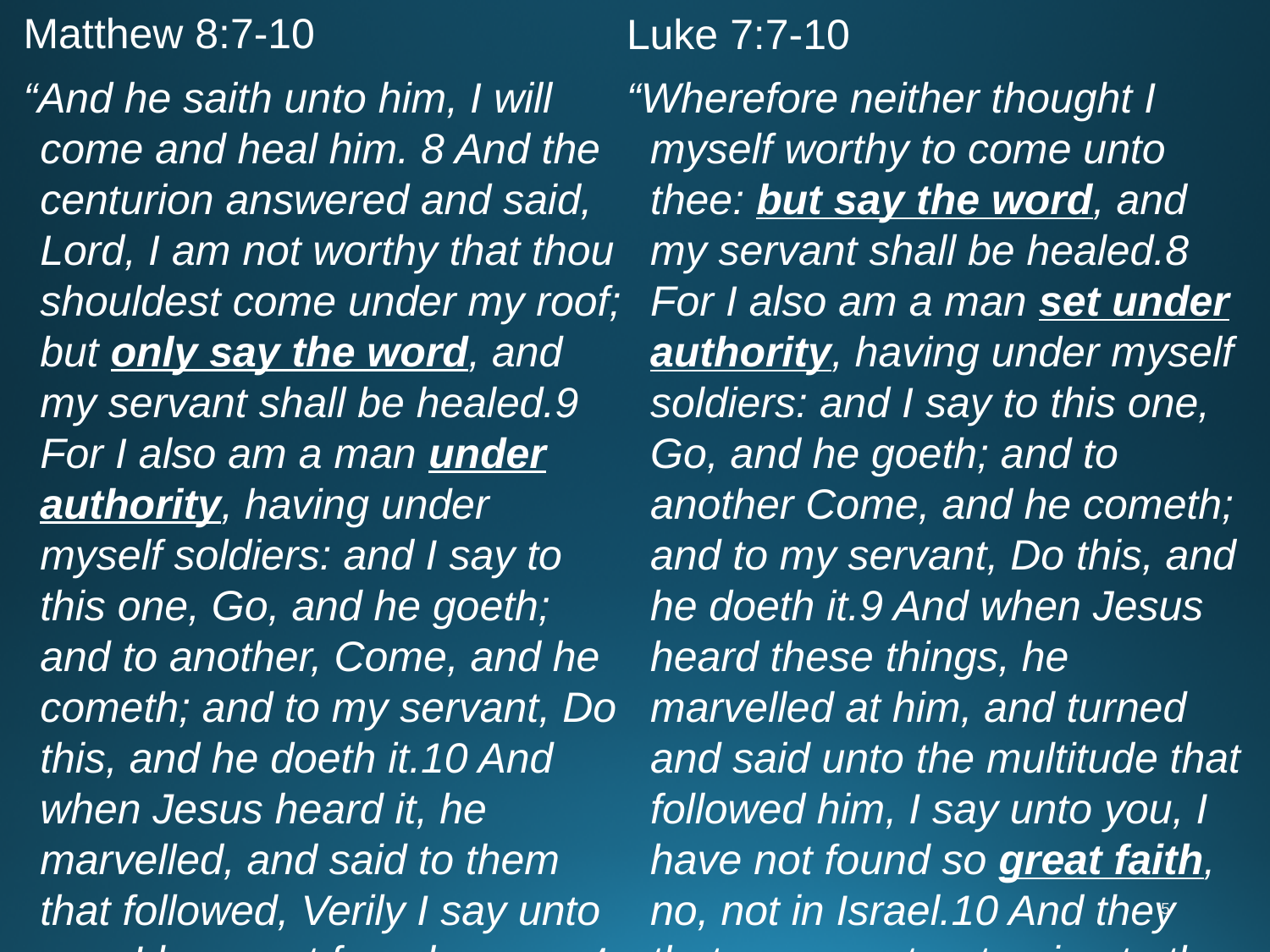

Matthew 8:7-10
“And he saith unto him, I will come and heal him. 8 And the centurion answered and said, Lord, I am not worthy that thou shouldest come under my roof; but only say the word, and my servant shall be healed.9 For I also am a man under authority, having under myself soldiers: and I say to this one, Go, and he goeth; and to another, Come, and he cometh; and to my servant, Do this, and he doeth it.10 And when Jesus heard it, he marvelled, and said to them that followed, Verily I say unto you, I have not found so great faith, no, not in Israel.”
Luke 7:7-10
“Wherefore neither thought I myself worthy to come unto thee: but say the word, and my servant shall be healed.8 For I also am a man set under authority, having under myself soldiers: and I say to this one, Go, and he goeth; and to another Come, and he cometh; and to my servant, Do this, and he doeth it.9 And when Jesus heard these things, he marvelled at him, and turned and said unto the multitude that followed him, I say unto you, I have not found so great faith, no, not in Israel.10 And they that were sent, returning to the house, found the servant whole.”
5